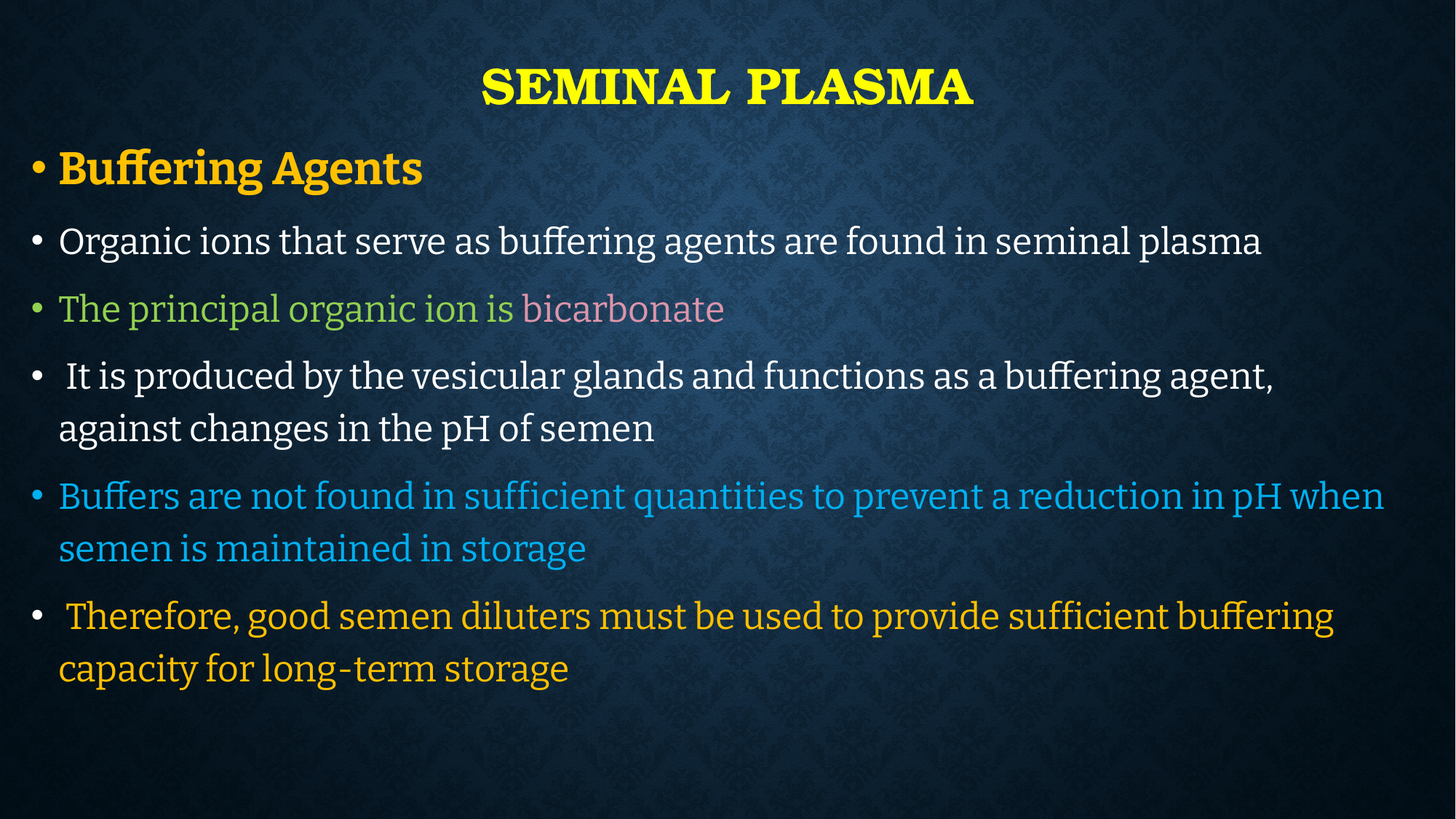

# SEMINAL PLASMA
Buffering Agents
Organic ions that serve as buffering agents are found in seminal plasma
The principal organic ion is bicarbonate
 It is produced by the vesicular glands and functions as a buffering agent, against changes in the pH of semen
Buffers are not found in sufficient quantities to prevent a reduction in pH when semen is maintained in storage
 Therefore, good semen diluters must be used to provide sufficient buffering capacity for long-term storage